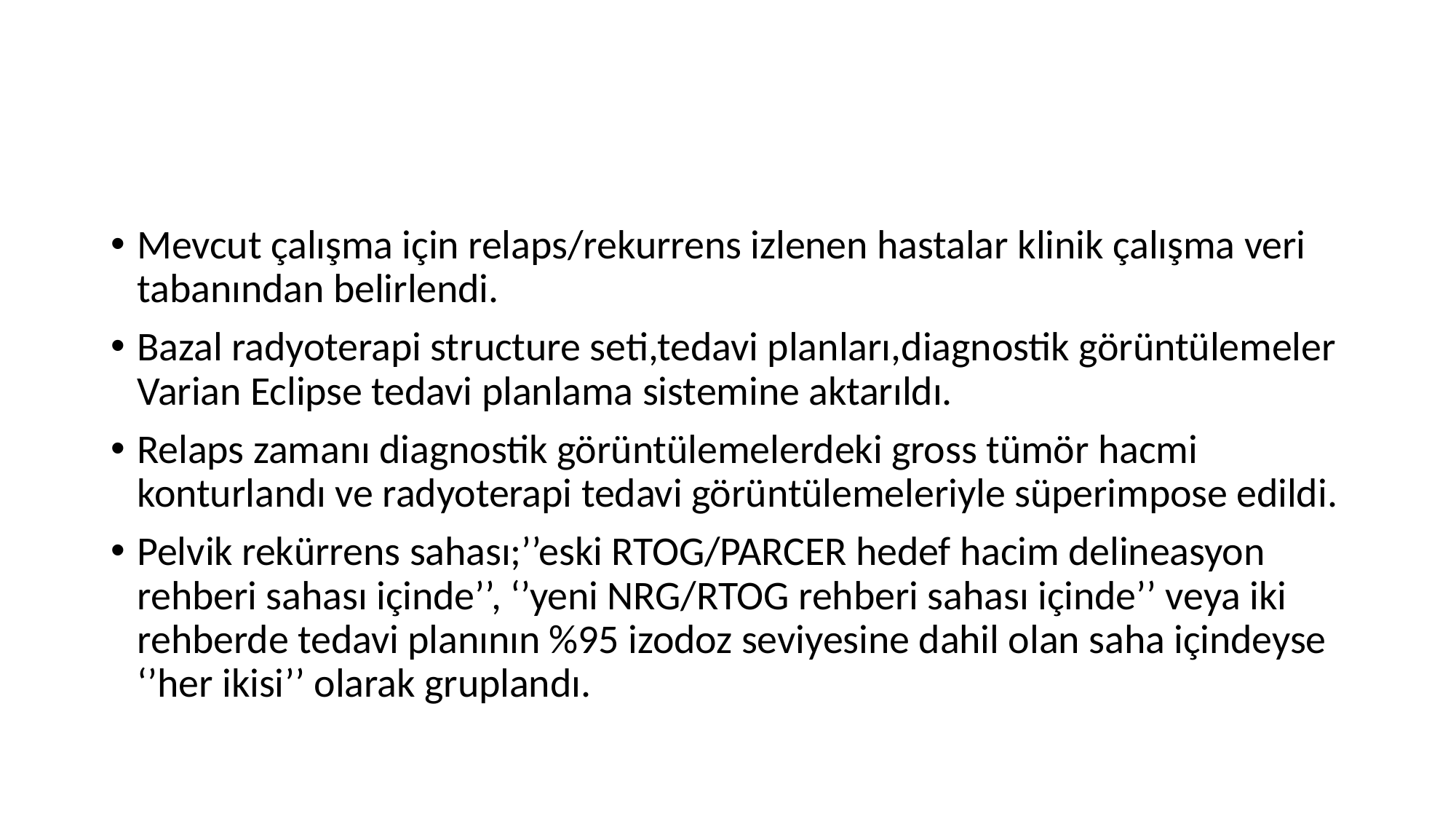

#
Mevcut çalışma için relaps/rekurrens izlenen hastalar klinik çalışma veri tabanından belirlendi.
Bazal radyoterapi structure seti,tedavi planları,diagnostik görüntülemeler Varian Eclipse tedavi planlama sistemine aktarıldı.
Relaps zamanı diagnostik görüntülemelerdeki gross tümör hacmi konturlandı ve radyoterapi tedavi görüntülemeleriyle süperimpose edildi.
Pelvik rekürrens sahası;’’eski RTOG/PARCER hedef hacim delineasyon rehberi sahası içinde’’, ‘’yeni NRG/RTOG rehberi sahası içinde’’ veya iki rehberde tedavi planının %95 izodoz seviyesine dahil olan saha içindeyse ‘’her ikisi’’ olarak gruplandı.